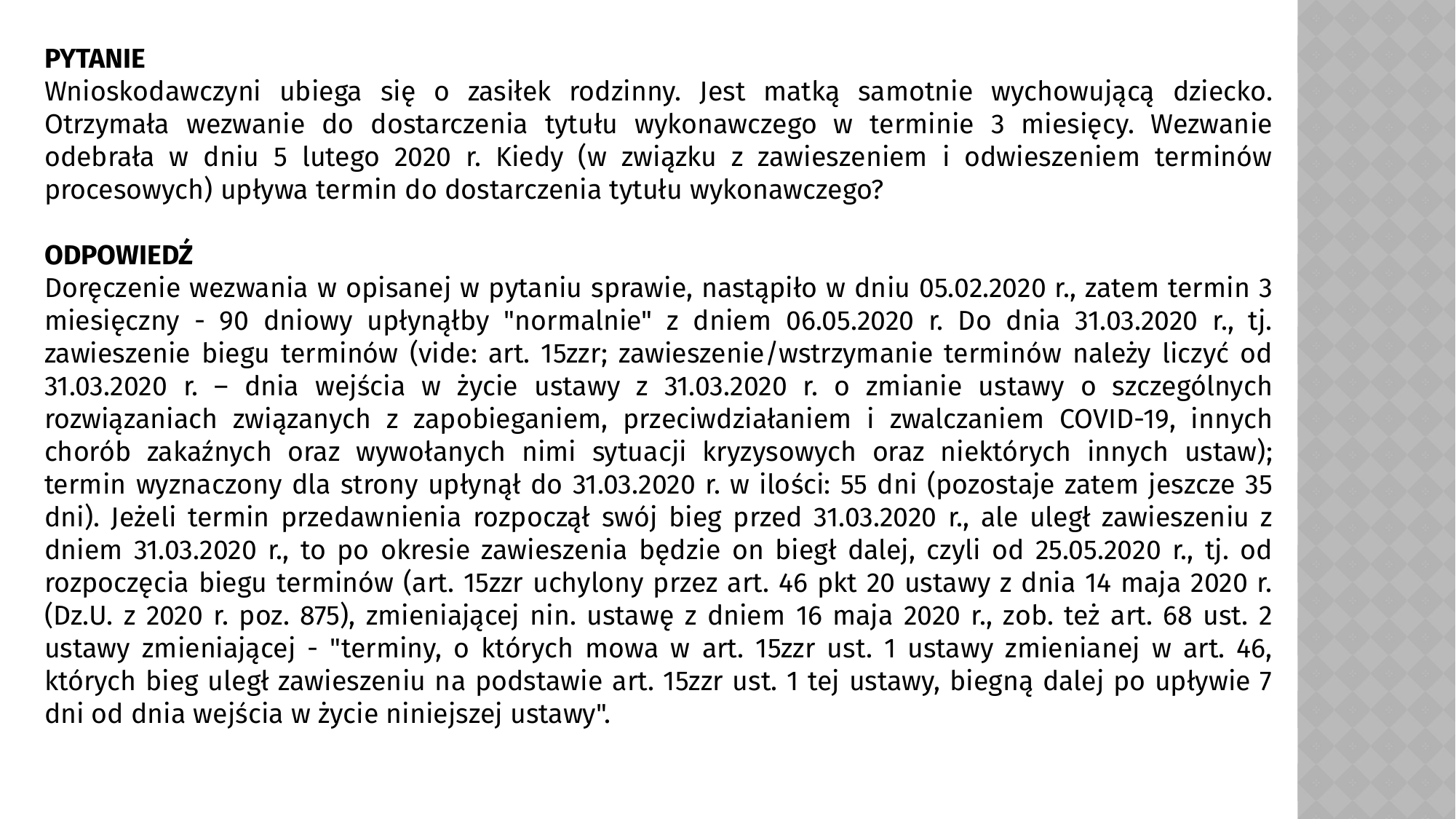

PYTANIE
Wnioskodawczyni ubiega się o zasiłek rodzinny. Jest matką samotnie wychowującą dziecko. Otrzymała wezwanie do dostarczenia tytułu wykonawczego w terminie 3 miesięcy. Wezwanie odebrała w dniu 5 lutego 2020 r. Kiedy (w związku z zawieszeniem i odwieszeniem terminów procesowych) upływa termin do dostarczenia tytułu wykonawczego?

ODPOWIEDŹ
Doręczenie wezwania w opisanej w pytaniu sprawie, nastąpiło w dniu 05.02.2020 r., zatem termin 3 miesięczny - 90 dniowy upłynąłby "normalnie" z dniem 06.05.2020 r. Do dnia 31.03.2020 r., tj. zawieszenie biegu terminów (vide: art. 15zzr; zawieszenie/wstrzymanie terminów należy liczyć od 31.03.2020 r. – dnia wejścia w życie ustawy z 31.03.2020 r. o zmianie ustawy o szczególnych rozwiązaniach związanych z zapobieganiem, przeciwdziałaniem i zwalczaniem COVID-19, innych chorób zakaźnych oraz wywołanych nimi sytuacji kryzysowych oraz niektórych innych ustaw); termin wyznaczony dla strony upłynął do 31.03.2020 r. w ilości: 55 dni (pozostaje zatem jeszcze 35 dni). Jeżeli termin przedawnienia rozpoczął swój bieg przed 31.03.2020 r., ale uległ zawieszeniu z dniem 31.03.2020 r., to po okresie zawieszenia będzie on biegł dalej, czyli od 25.05.2020 r., tj. od rozpoczęcia biegu terminów (art. 15zzr uchylony przez art. 46 pkt 20 ustawy z dnia 14 maja 2020 r. (Dz.U. z 2020 r. poz. 875), zmieniającej nin. ustawę z dniem 16 maja 2020 r., zob. też art. 68 ust. 2 ustawy zmieniającej - "terminy, o których mowa w art. 15zzr ust. 1 ustawy zmienianej w art. 46, których bieg uległ zawieszeniu na podstawie art. 15zzr ust. 1 tej ustawy, biegną dalej po upływie 7 dni od dnia wejścia w życie niniejszej ustawy".